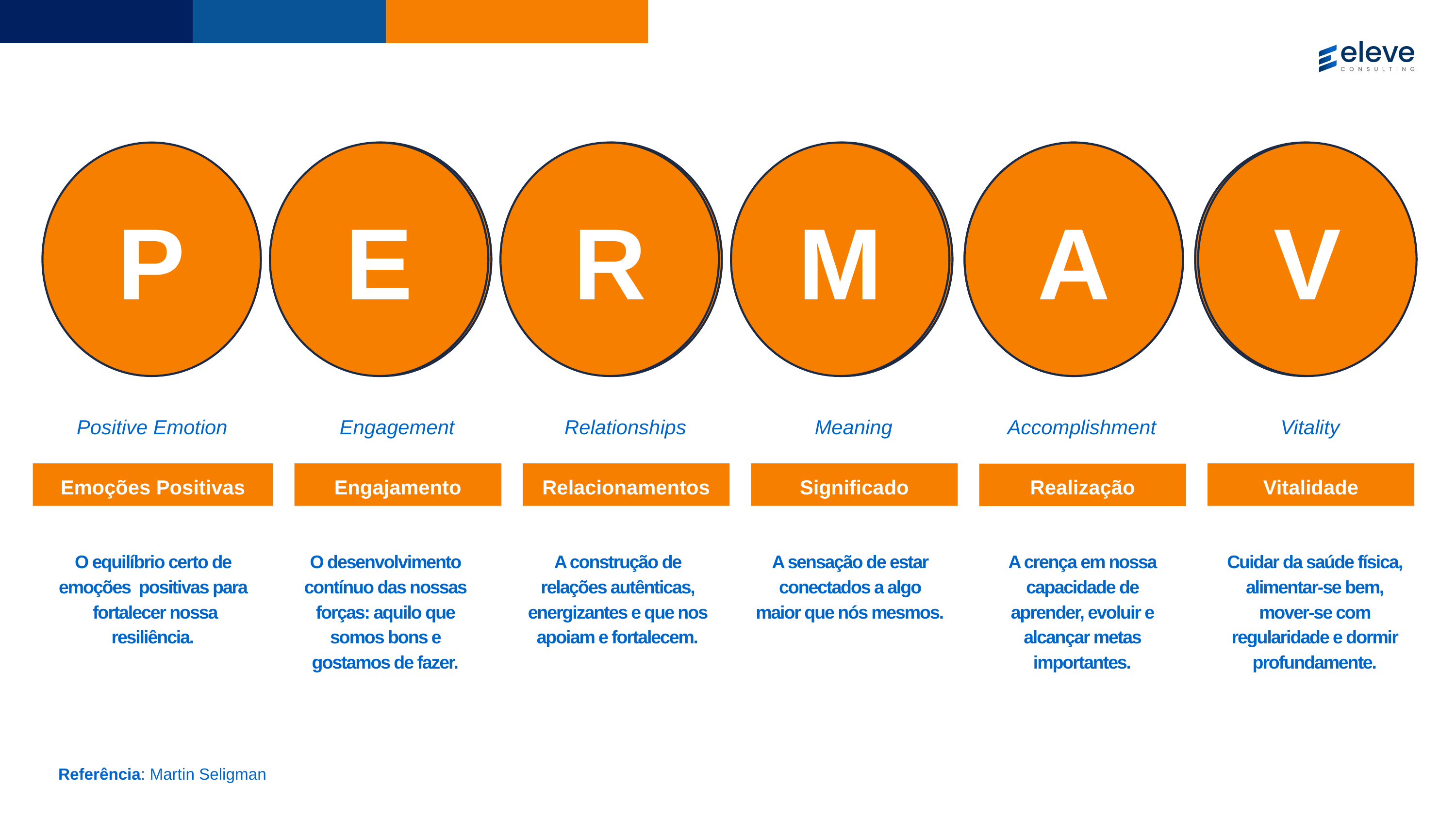

Modelo PERMA-V de Bem-Estar
P
E

R

M

A

V
Positive Emotion
Engagement
Relationships
Meaning
Vitality
Accomplishment
Emoções Positivas
Engajamento
Relacionamentos
Significado
Vitalidade
Realização
O equilíbrio certo de emoções  positivas para  fortalecer nossa resiliência.
O desenvolvimento contínuo das nossas forças: aquilo que somos bons e gostamos de fazer.
A construção de relações autênticas, energizantes e que nos apoiam e fortalecem.
A sensação de estar conectados a algo maior que nós mesmos.
A crença em nossa capacidade de aprender, evoluir e alcançar metas importantes.
Cuidar da saúde física, alimentar-se bem, mover-se com regularidade e dormir profundamente.
Referência: Martin Seligman